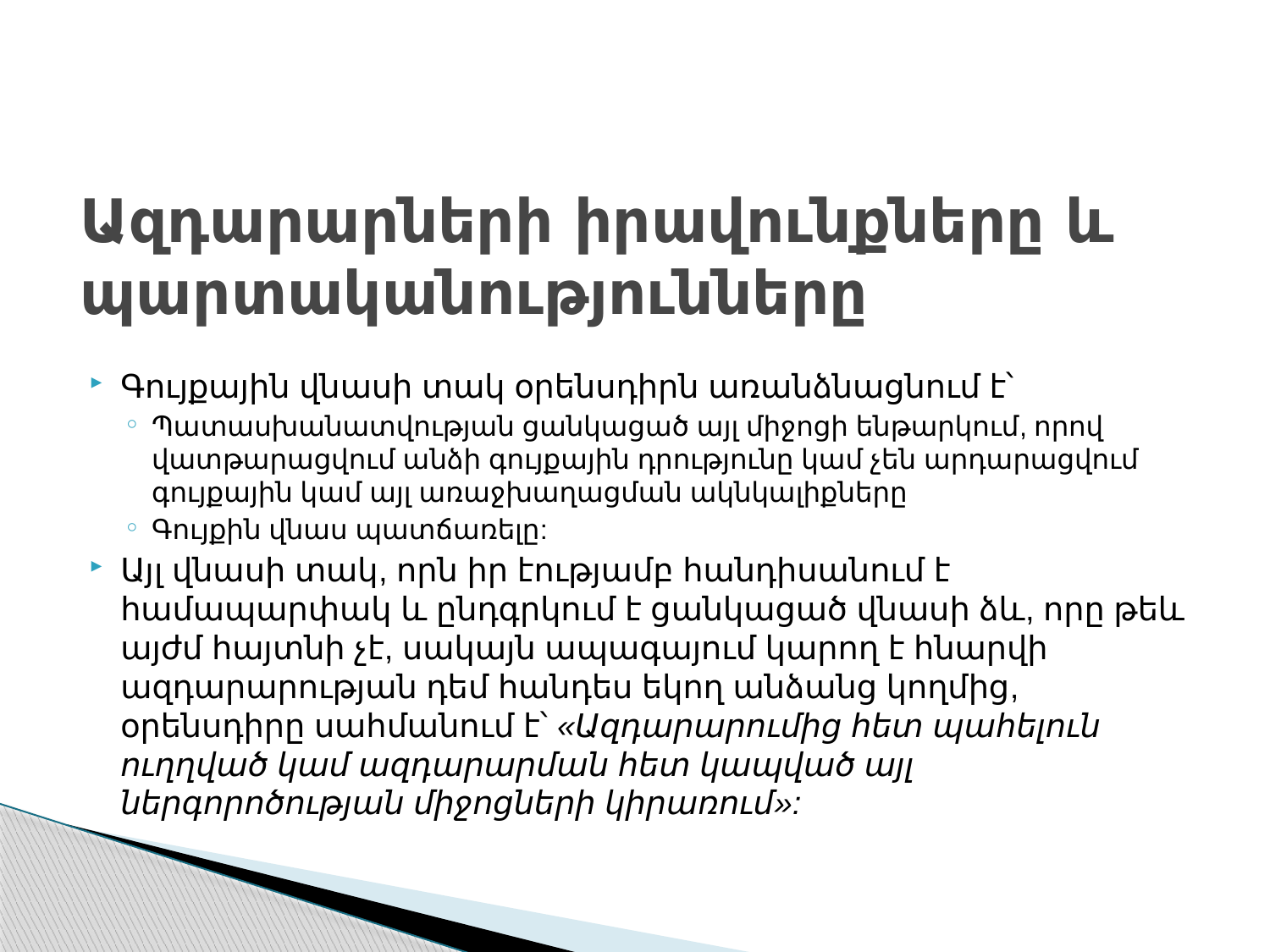

# Ազդարարների իրավունքները և պարտականությունները
Գույքային վնասի տակ օրենսդիրն առանձնացնում է՝
Պատասխանատվության ցանկացած այլ միջոցի ենթարկում, որով վատթարացվում անձի գույքային դրությունը կամ չեն արդարացվում գույքային կամ այլ առաջխաղացման ակնկալիքները
Գույքին վնաս պատճառելը:
Այլ վնասի տակ, որն իր էությամբ հանդիսանում է համապարփակ և ընդգրկում է ցանկացած վնասի ձև, որը թեև այժմ հայտնի չէ, սակայն ապագայում կարող է հնարվի ազդարարության դեմ հանդես եկող անձանց կողմից, օրենսդիրը սահմանում է՝ «Ազդարարումից հետ պահելուն ուղղված կամ ազդարարման հետ կապված այլ ներգորոծության միջոցների կիրառում»: